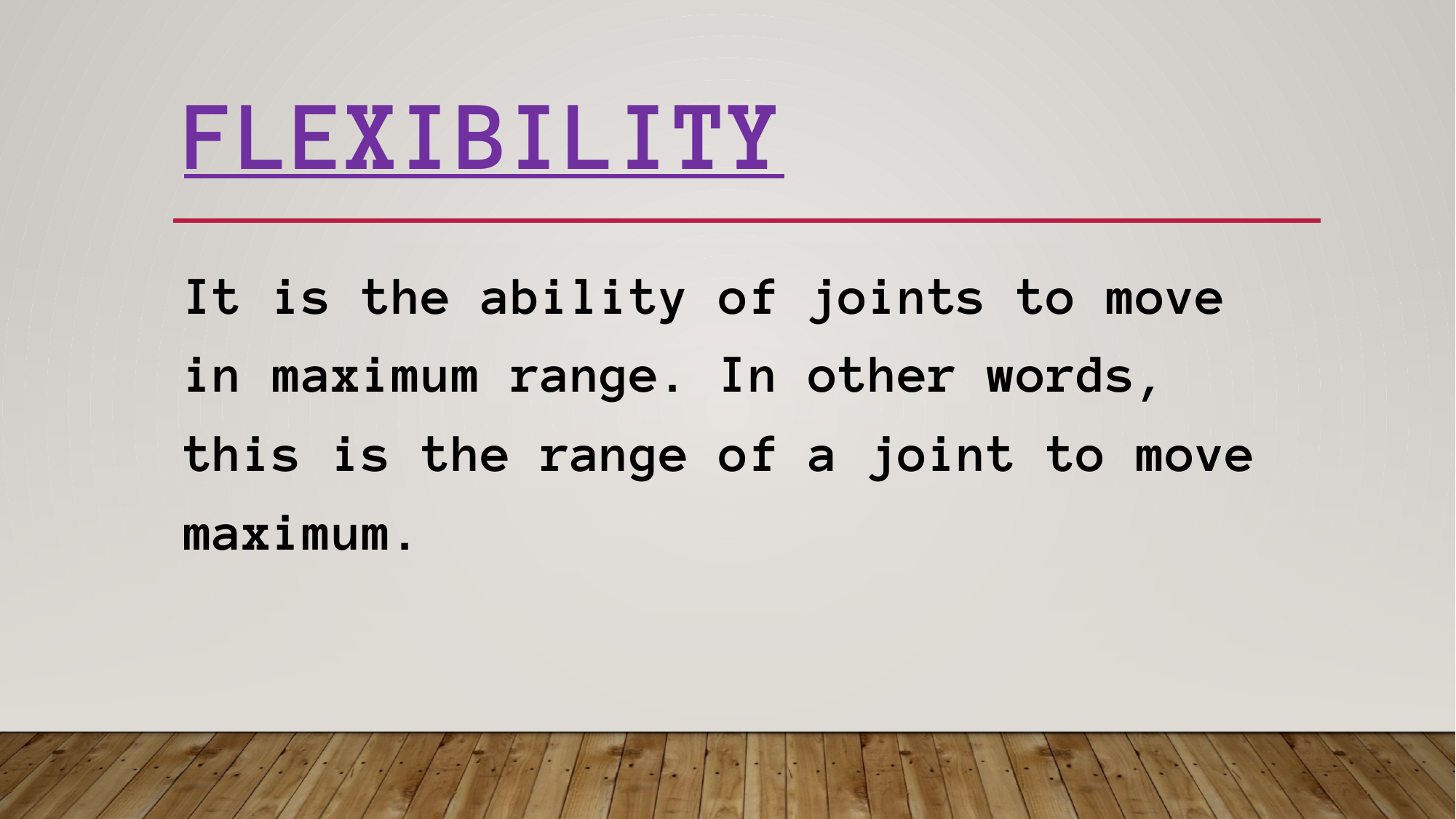

# Flexibility
It is the ability of joints to move in maximum range. In other words, this is the range of a joint to move maximum.